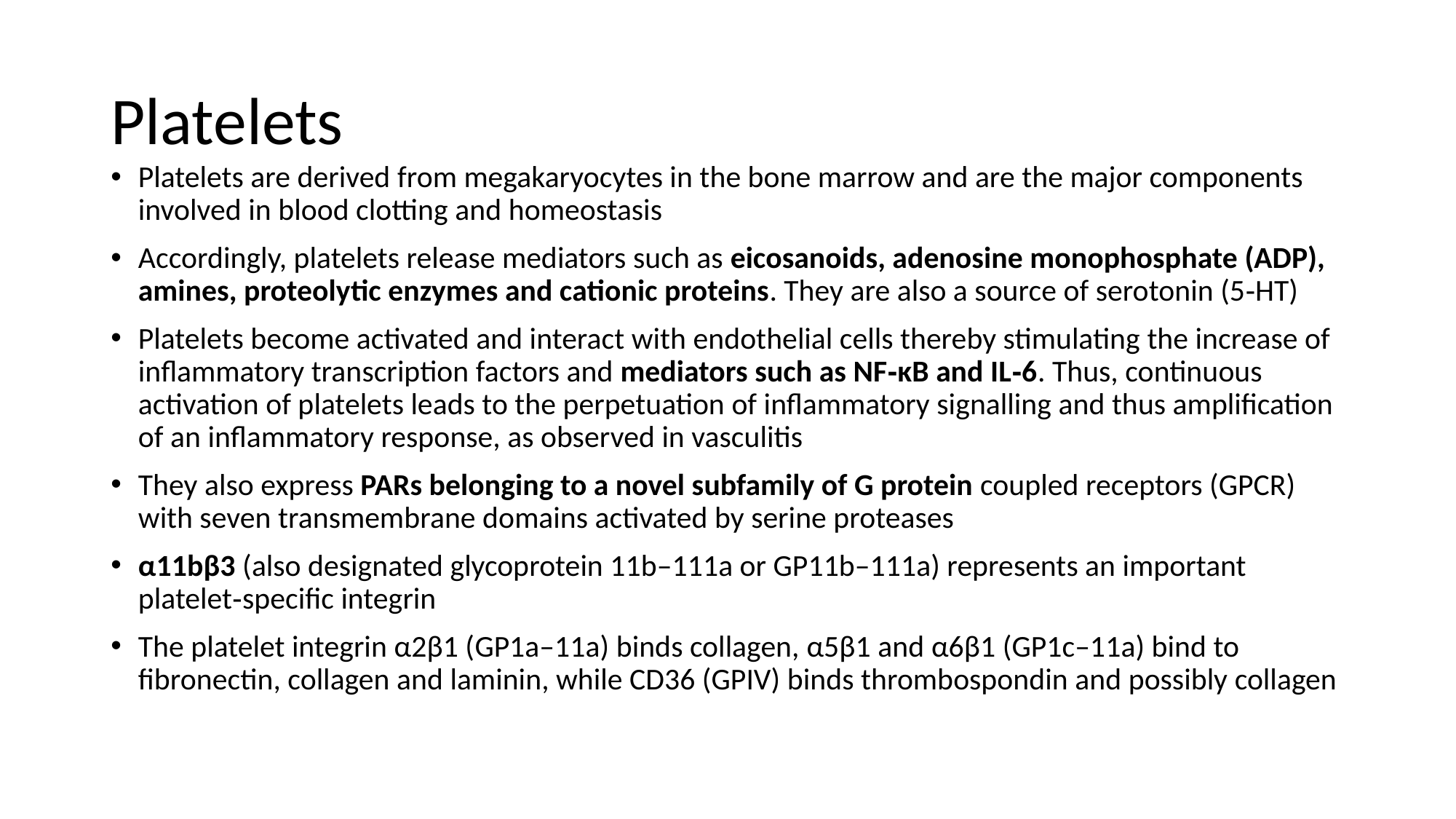

# Platelets
Platelets are derived from megakaryocytes in the bone marrow and are the major components involved in blood clotting and homeostasis
Accordingly, platelets release mediators such as eicosanoids, adenosine monophosphate (ADP), amines, proteolytic enzymes and cationic proteins. They are also a source of serotonin (5‐HT)
Platelets become activated and interact with endothelial cells thereby stimulating the increase of inflammatory transcription factors and mediators such as NF‐κB and IL‐6. Thus, continuous activation of platelets leads to the perpetuation of inflammatory signalling and thus amplification of an inflammatory response, as observed in vasculitis
They also express PARs belonging to a novel subfamily of G protein coupled receptors (GPCR) with seven transmembrane domains activated by serine proteases
α11bβ3 (also designated glycoprotein 11b–111a or GP11b–111a) represents an important platelet‐specific integrin
The platelet integrin α2β1 (GP1a–11a) binds collagen, α5β1 and α6β1 (GP1c–11a) bind to fibronectin, collagen and laminin, while CD36 (GPIV) binds thrombospondin and possibly collagen